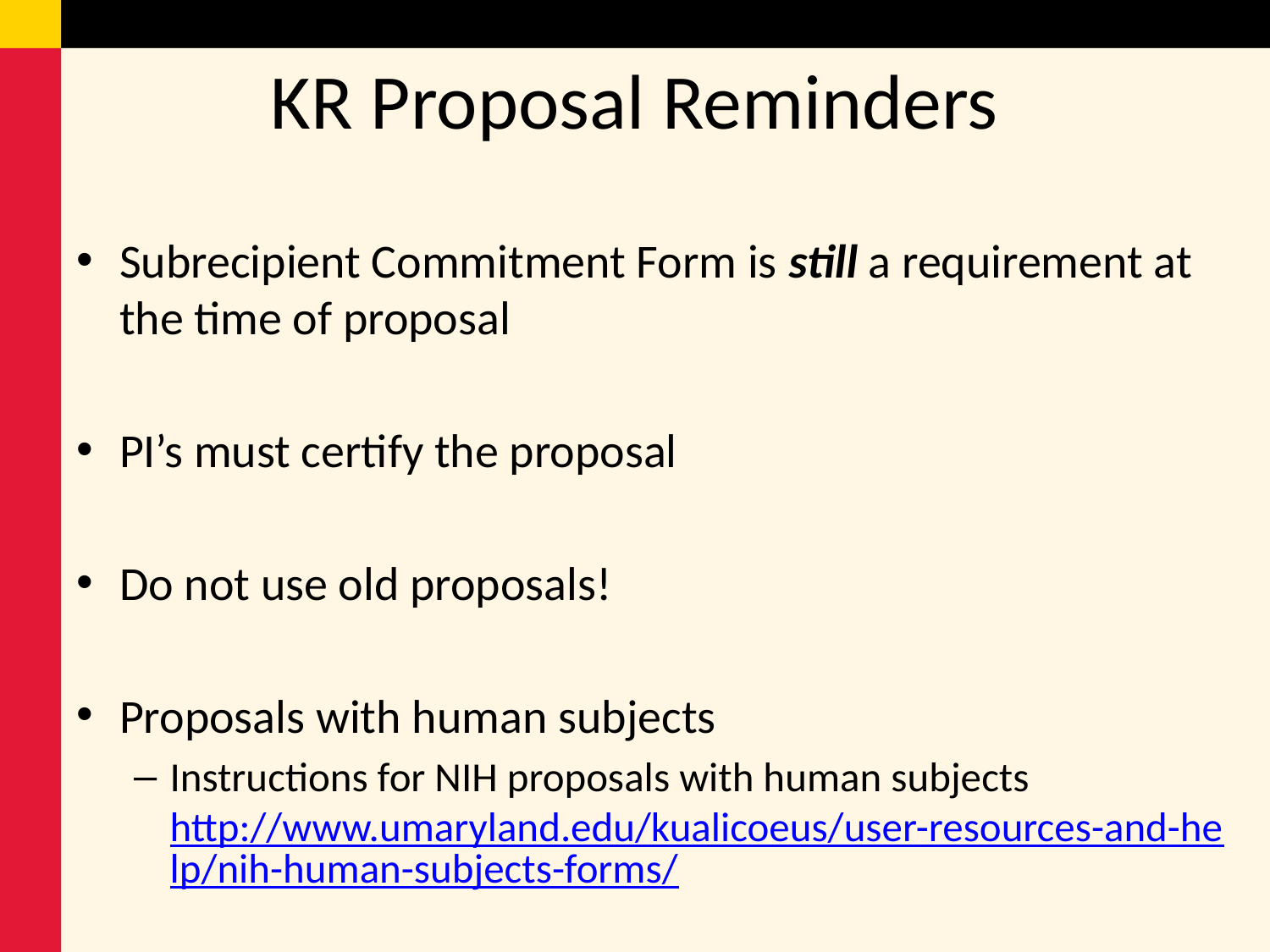

# KR Proposal Reminders

Subrecipient Commitment Form is still a requirement at the time of proposal

PI’s must certify the proposal

Do not use old proposals!

Proposals with human subjects
Instructions for NIH proposals with human subjects http://www.umaryland.edu/kualicoeus/user-resources-and-help/nih-human-subjects-forms/